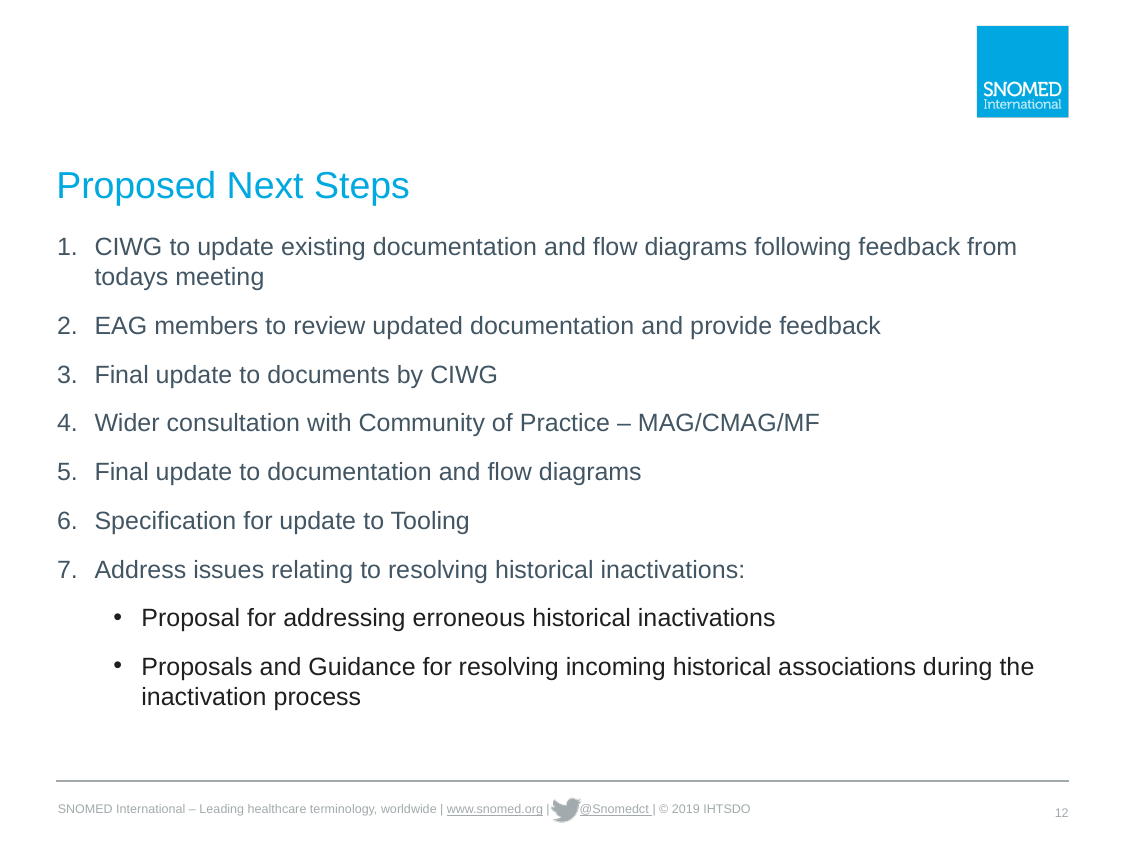

# Proposed Next Steps
CIWG to update existing documentation and flow diagrams following feedback from todays meeting
EAG members to review updated documentation and provide feedback
Final update to documents by CIWG
Wider consultation with Community of Practice – MAG/CMAG/MF
Final update to documentation and flow diagrams
Specification for update to Tooling
Address issues relating to resolving historical inactivations:
Proposal for addressing erroneous historical inactivations
Proposals and Guidance for resolving incoming historical associations during the inactivation process
12